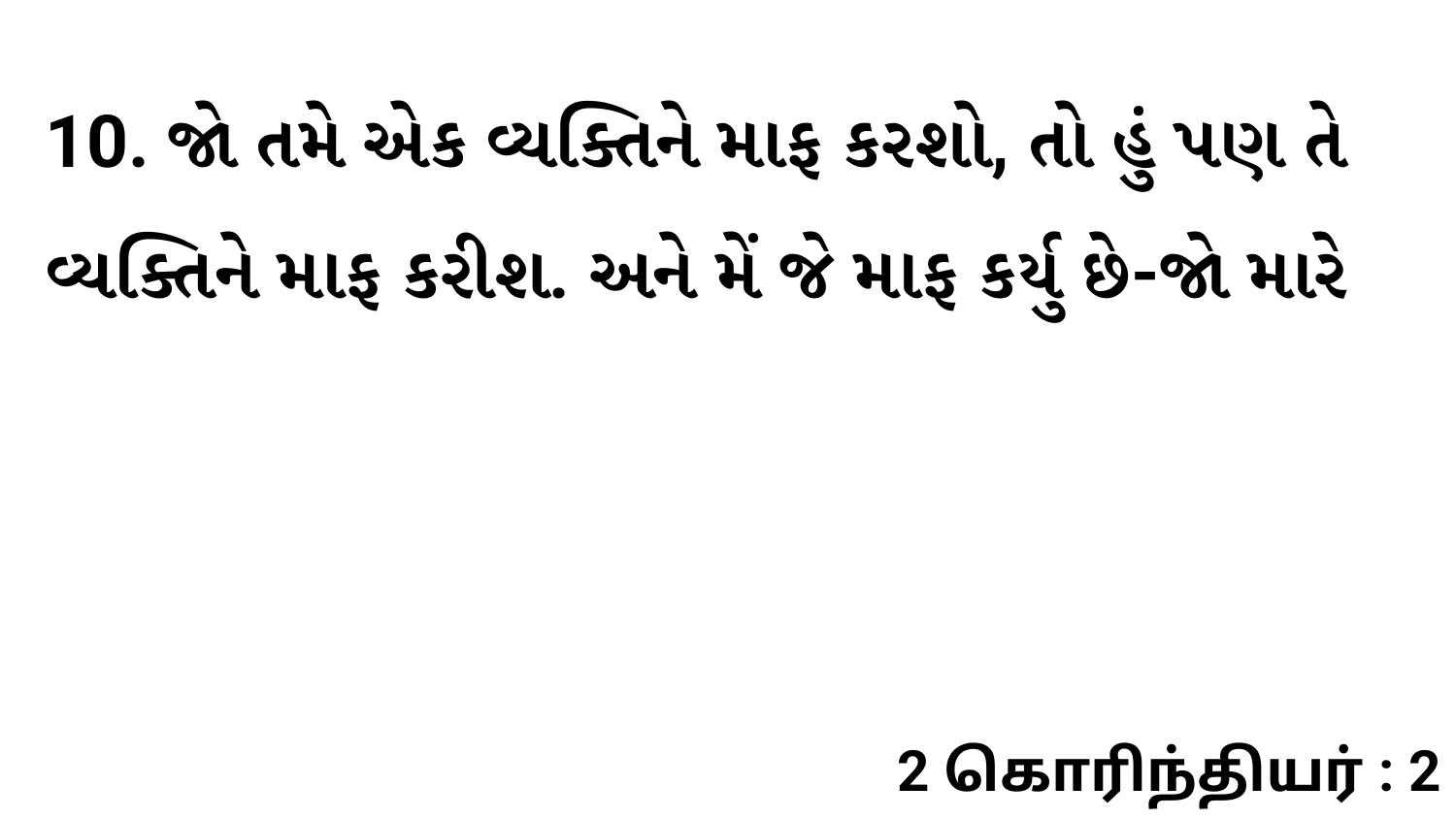

10. જો તમે એક વ્યક્તિને માફ કરશો, તો હું પણ તે વ્યક્તિને માફ કરીશ. અને મેં જે માફ કર્યુ છે-જો મારે
2 கொரிந்தியர் : 2